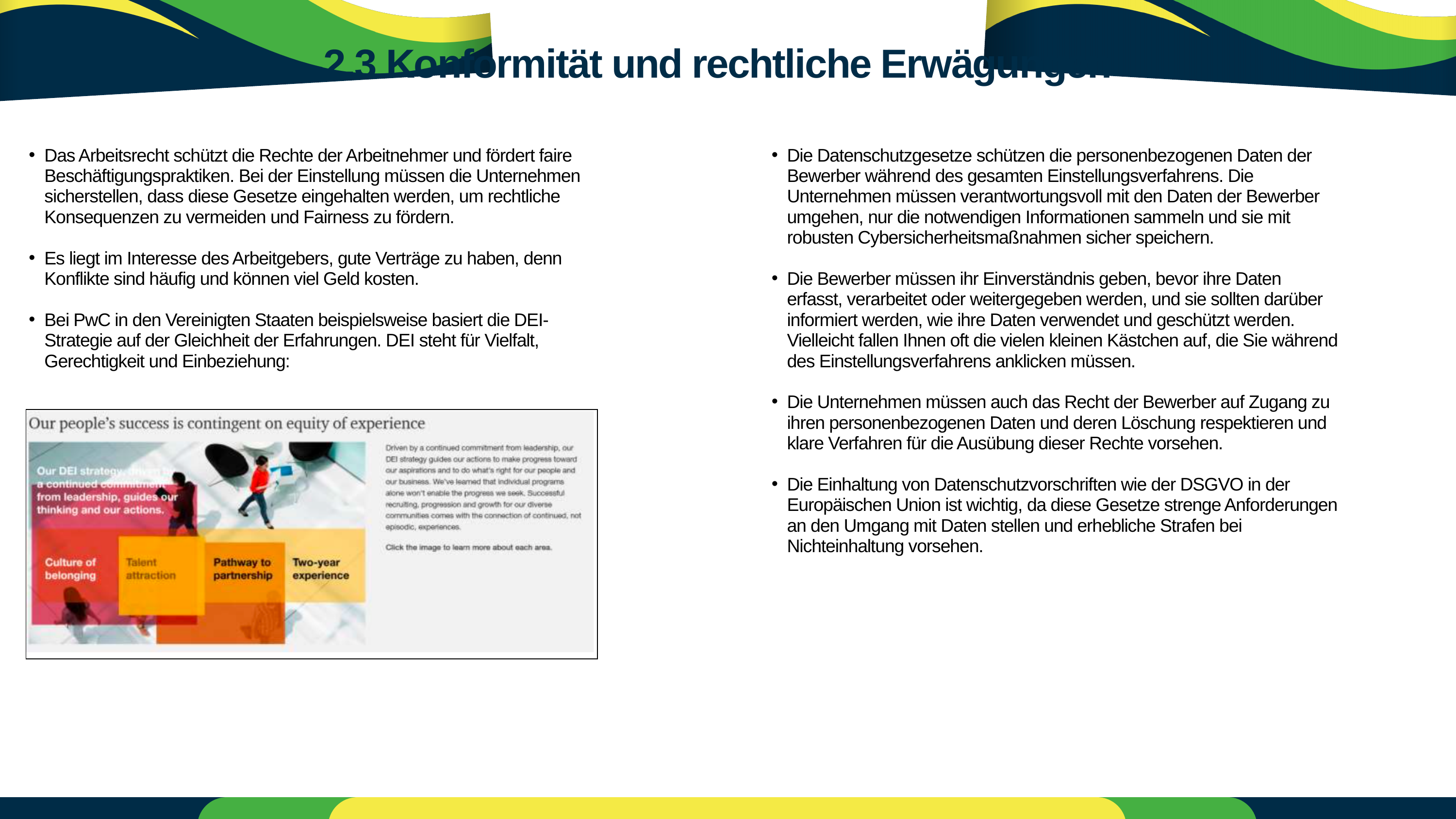

2.3 Konformität und rechtliche Erwägungen
Das Arbeitsrecht schützt die Rechte der Arbeitnehmer und fördert faire Beschäftigungspraktiken. Bei der Einstellung müssen die Unternehmen sicherstellen, dass diese Gesetze eingehalten werden, um rechtliche Konsequenzen zu vermeiden und Fairness zu fördern.

Es liegt im Interesse des Arbeitgebers, gute Verträge zu haben, denn Konflikte sind häufig und können viel Geld kosten.

Bei PwC in den Vereinigten Staaten beispielsweise basiert die DEI-Strategie auf der Gleichheit der Erfahrungen. DEI steht für Vielfalt, Gerechtigkeit und Einbeziehung:

Die Datenschutzgesetze schützen die personenbezogenen Daten der Bewerber während des gesamten Einstellungsverfahrens. Die Unternehmen müssen verantwortungsvoll mit den Daten der Bewerber umgehen, nur die notwendigen Informationen sammeln und sie mit robusten Cybersicherheitsmaßnahmen sicher speichern.

Die Bewerber müssen ihr Einverständnis geben, bevor ihre Daten erfasst, verarbeitet oder weitergegeben werden, und sie sollten darüber informiert werden, wie ihre Daten verwendet und geschützt werden. Vielleicht fallen Ihnen oft die vielen kleinen Kästchen auf, die Sie während des Einstellungsverfahrens anklicken müssen.

Die Unternehmen müssen auch das Recht der Bewerber auf Zugang zu ihren personenbezogenen Daten und deren Löschung respektieren und klare Verfahren für die Ausübung dieser Rechte vorsehen.

Die Einhaltung von Datenschutzvorschriften wie der DSGVO in der Europäischen Union ist wichtig, da diese Gesetze strenge Anforderungen an den Umgang mit Daten stellen und erhebliche Strafen bei Nichteinhaltung vorsehen.